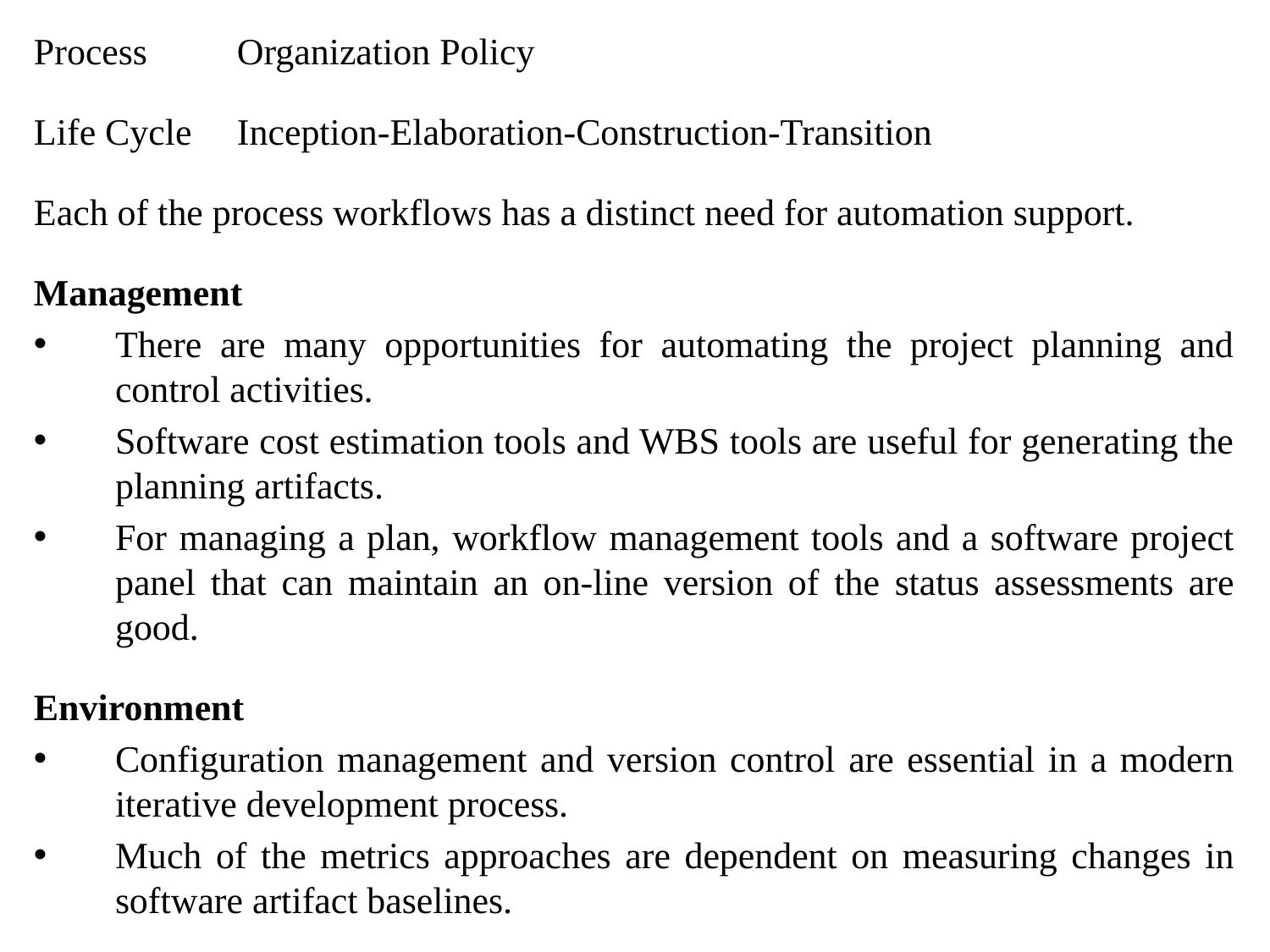

Process			Organization Policy

Life Cycle		Inception-Elaboration-Construction-Transition

Each of the process workflows has a distinct need for automation support.

Management
There are many opportunities for automating the project planning and control activities.
Software cost estimation tools and WBS tools are useful for generating the planning artifacts.
For managing a plan, workflow management tools and a software project panel that can maintain an on-line version of the status assessments are good.

Environment
Configuration management and version control are essential in a modern iterative development process.
Much of the metrics approaches are dependent on measuring changes in software artifact baselines.